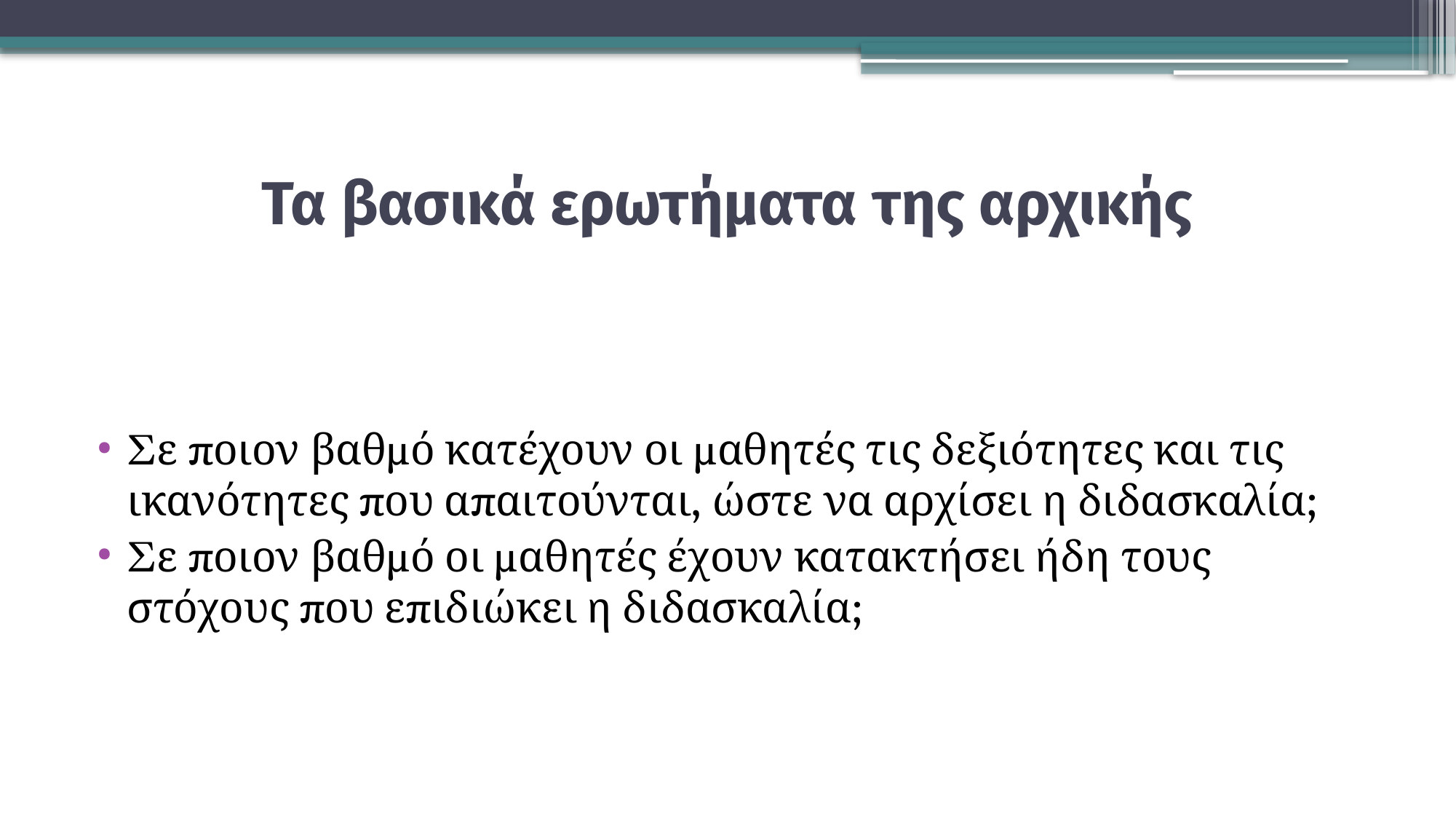

# Τα βασικά ερωτήματα της αρχικής
Σε ποιον βαθμό κατέχουν οι μαθητές τις δεξιότητες και τις ικανότητες που απαιτούνται, ώστε να αρχίσει η διδασκαλία;
Σε ποιον βαθμό οι μαθητές έχουν κατακτήσει ήδη τους στόχους που επιδιώκει η διδασκαλία;